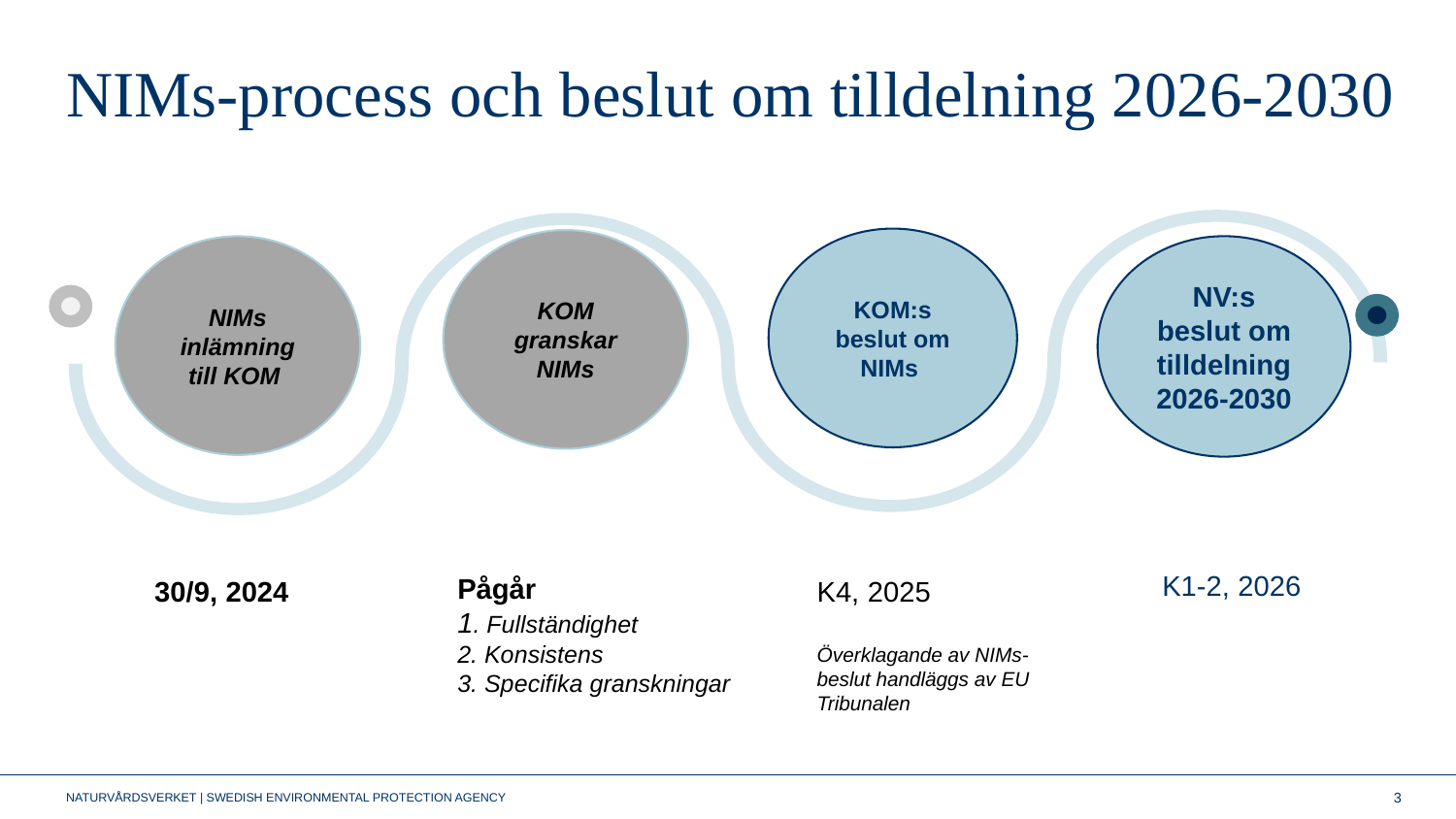

# NIMs-process och beslut om tilldelning 2026-2030

KOM:s beslut om NIMs
KOM granskar NIMs
NIMs inlämning till KOM
NV:s beslut om tilldelning 2026-2030

 30/9, 2024
K1-2, 2026
Pågår
1. Fullständighet
2. Konsistens
3. Specifika granskningar
K4, 2025
Överklagande av NIMs-beslut handläggs av EU Tribunalen
3
NATURVÅRDSVERKET | SWEDISH ENVIRONMENTAL PROTECTION AGENCY